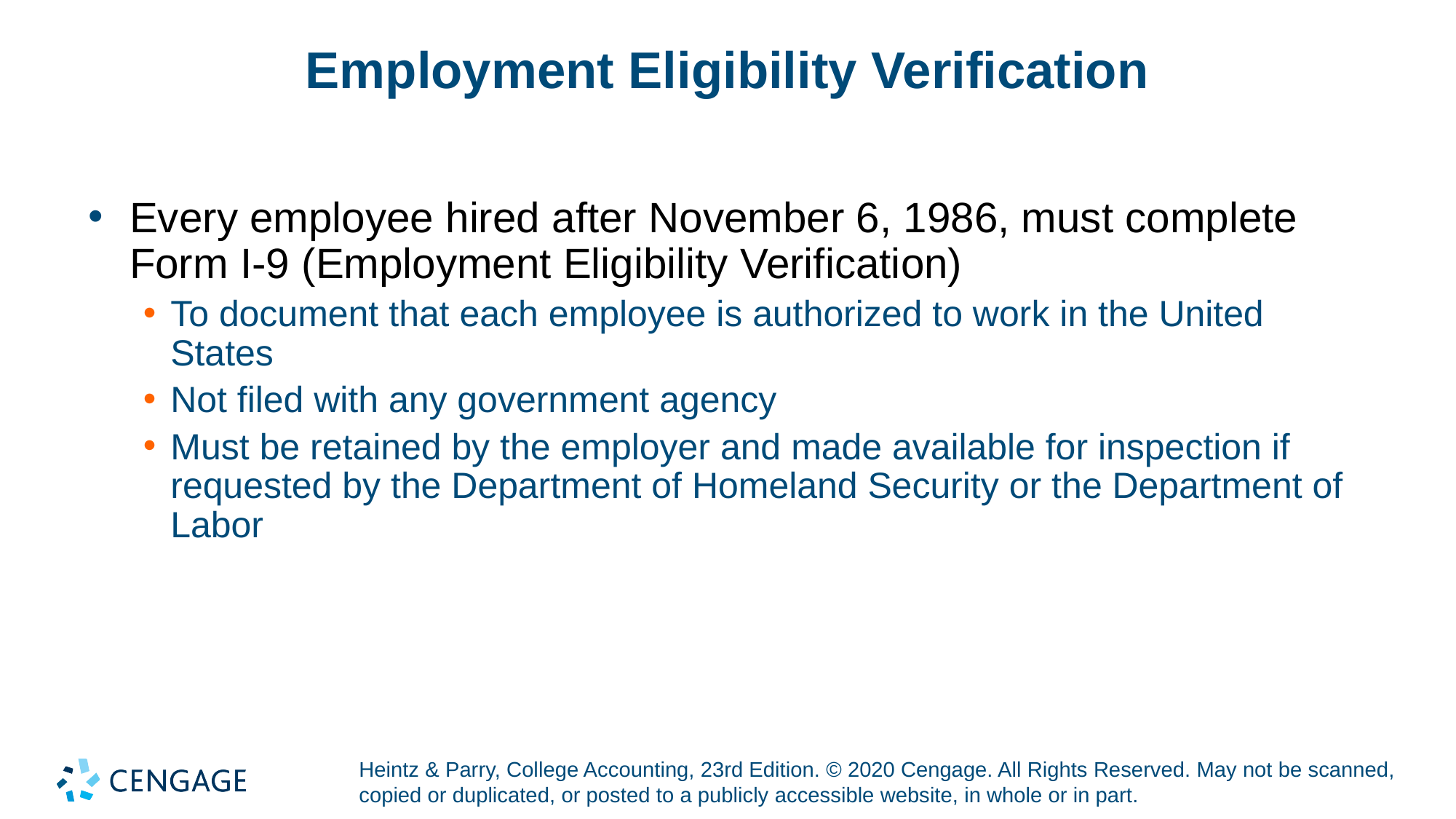

# Employment Eligibility Verification
Every employee hired after November 6, 1986, must complete Form I-9 (Employment Eligibility Verification)
To document that each employee is authorized to work in the United States
Not filed with any government agency
Must be retained by the employer and made available for inspection if requested by the Department of Homeland Security or the Department of Labor